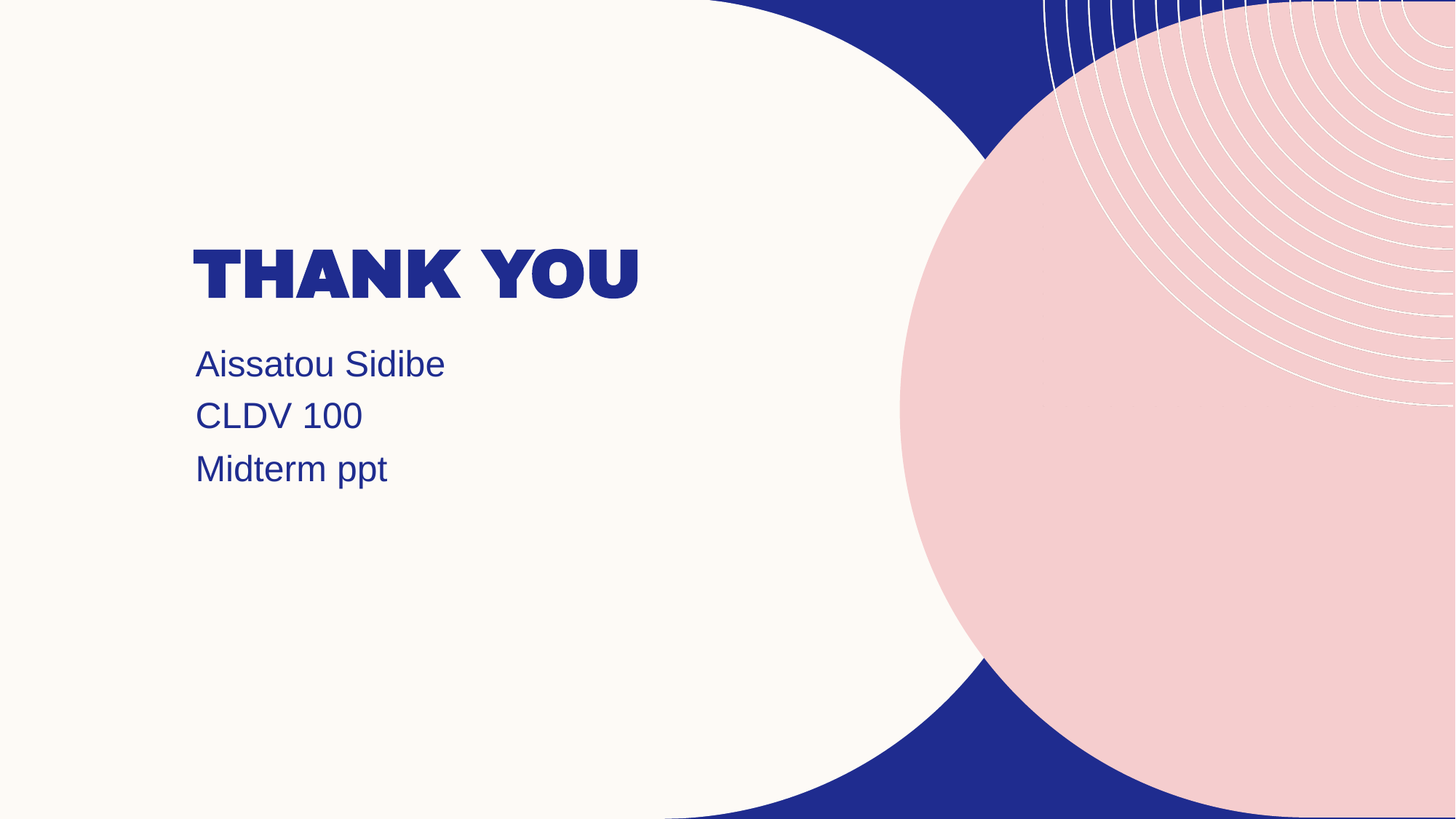

# THANK YOU
Aissatou Sidibe
CLDV 100
Midterm ppt